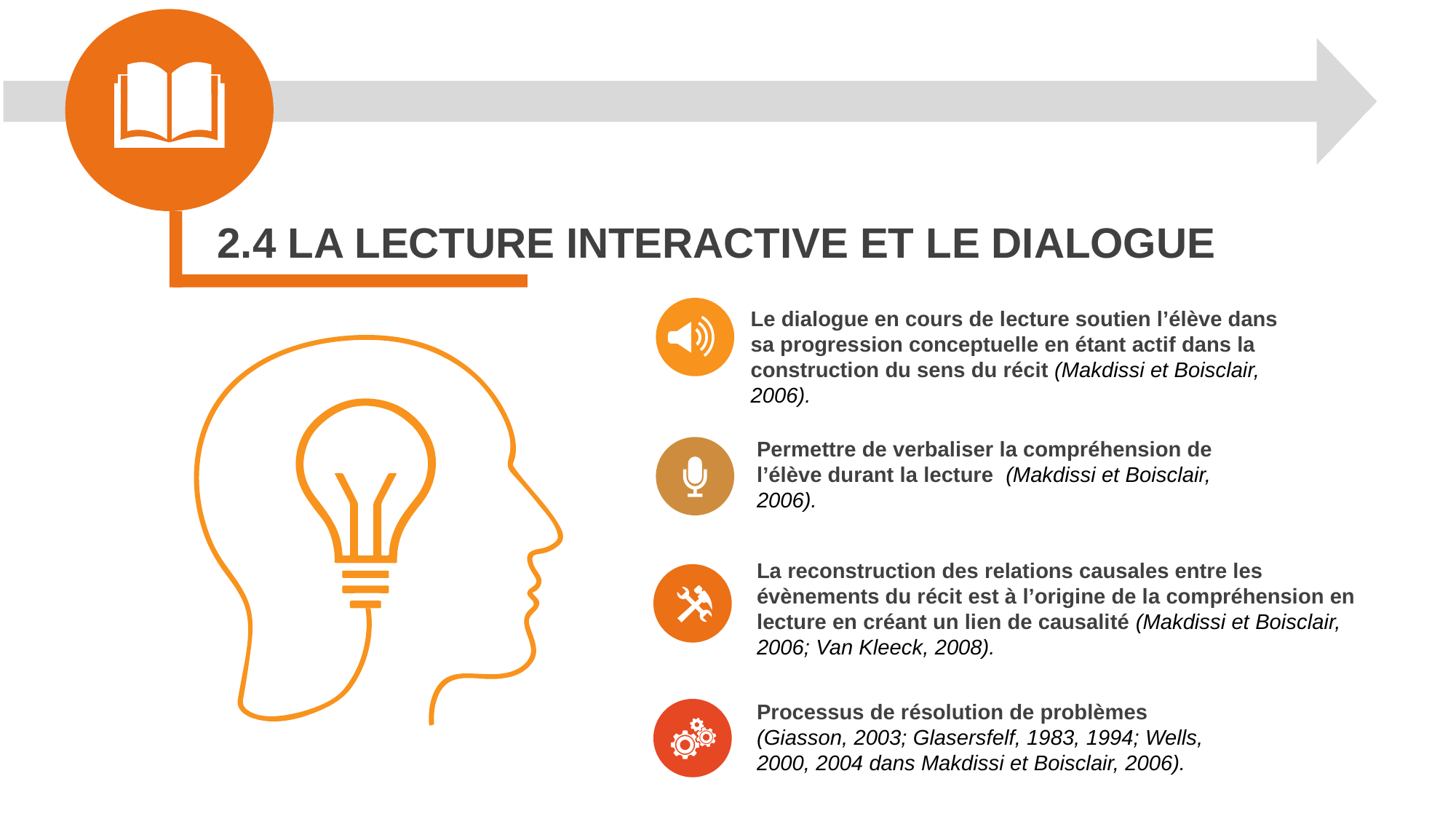

2

2.4 LA LECTURE INTERACTIVE ET LE DIALOGUE

Le dialogue en cours de lecture soutien l’élève dans sa progression conceptuelle en étant actif dans la construction du sens du récit (Makdissi et Boisclair, 2006).

Permettre de verbaliser la compréhension de l’élève durant la lecture  (Makdissi et Boisclair, 2006).

La reconstruction des relations causales entre les évènements du récit est à l’origine de la compréhension en lecture en créant un lien de causalité (Makdissi et Boisclair, 2006; Van Kleeck, 2008).

Processus de résolution de problèmes (Giasson, 2003; Glasersfelf, 1983, 1994; Wells, 2000, 2004 dans Makdissi et Boisclair, 2006).